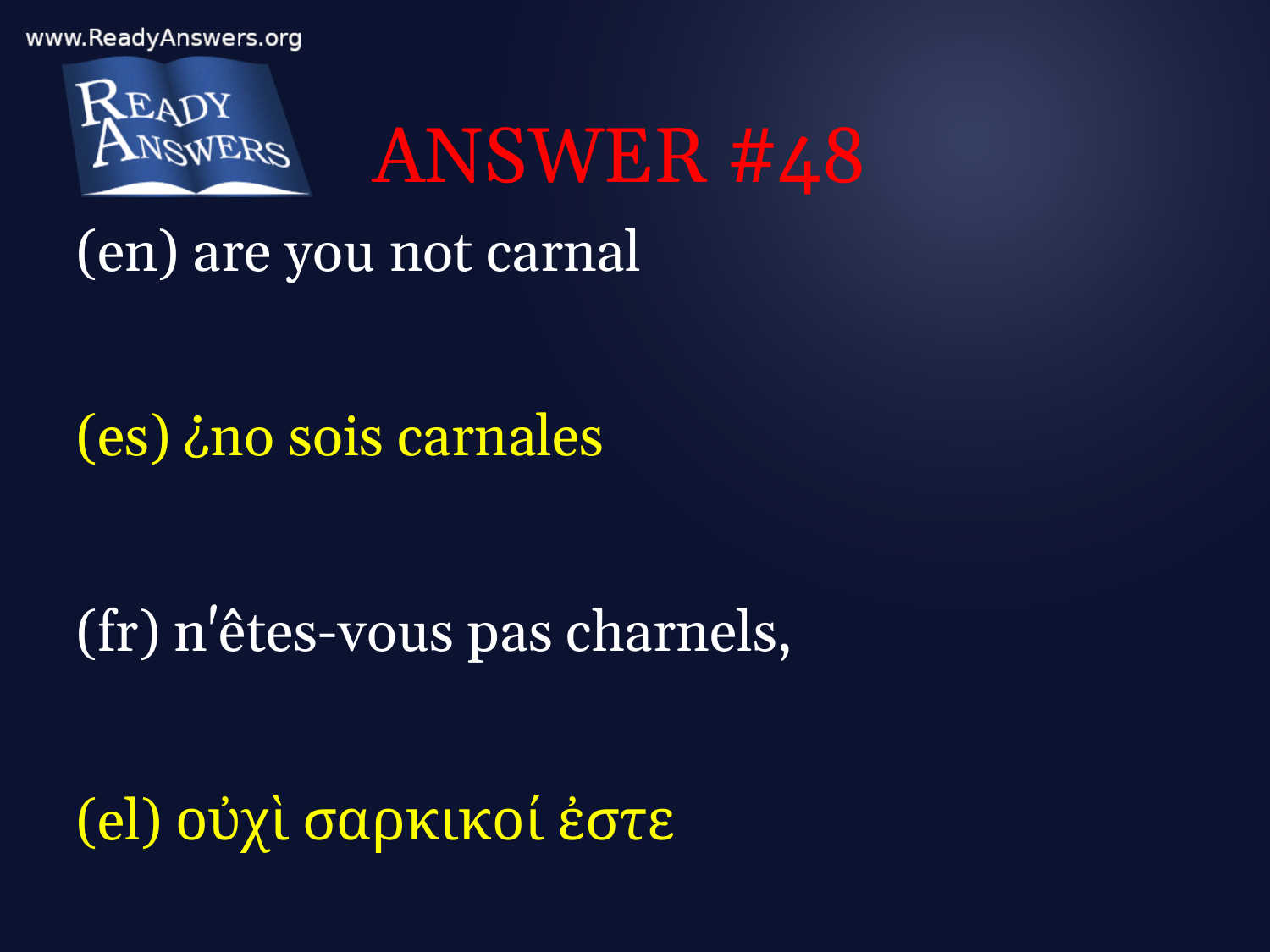

# ANSWER #48
(en) are you not carnal
(es) ¿no sois carnales
(fr) n'êtes-vous pas charnels,
(el) οὐχὶ σαρκικοί ἐστε